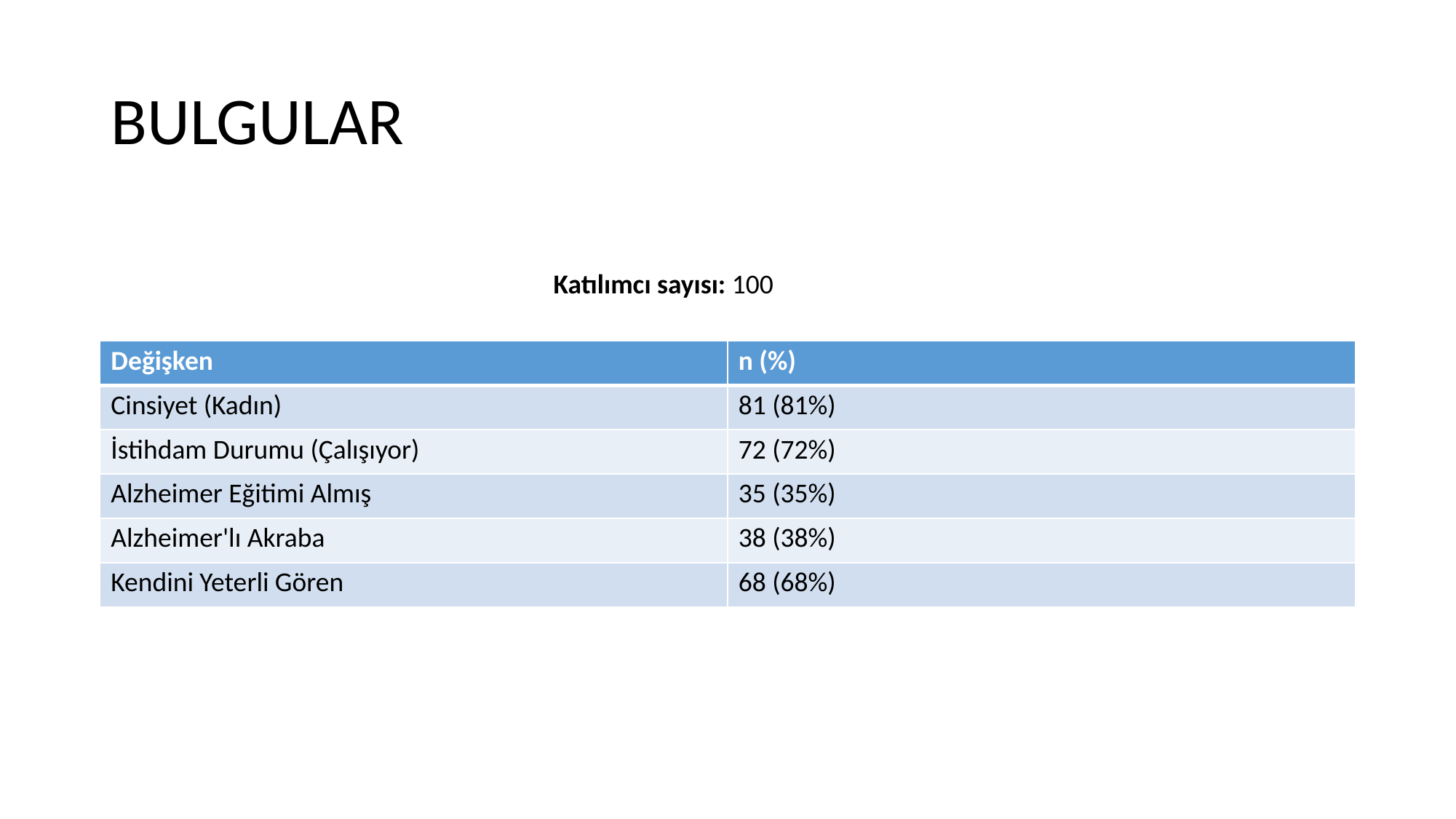

# BULGULAR
Katılımcı sayısı: 100
| Değişken | n (%) |
| --- | --- |
| Cinsiyet (Kadın) | 81 (81%) |
| İstihdam Durumu (Çalışıyor) | 72 (72%) |
| Alzheimer Eğitimi Almış | 35 (35%) |
| Alzheimer'lı Akraba | 38 (38%) |
| Kendini Yeterli Gören | 68 (68%) |